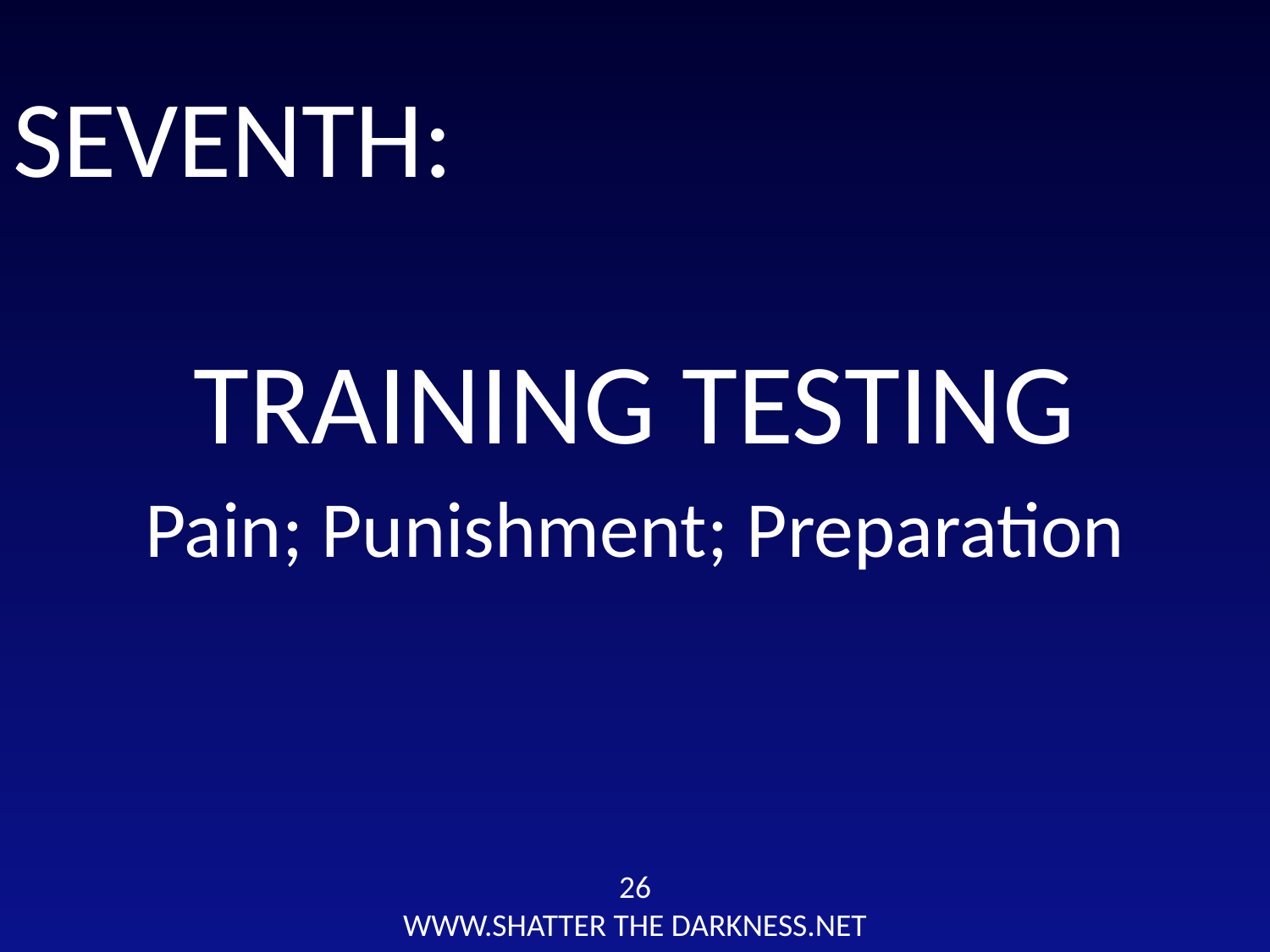

SEVENTH:
TRAINING TESTING
Pain; Punishment; Preparation
26
WWW.SHATTER THE DARKNESS.NET